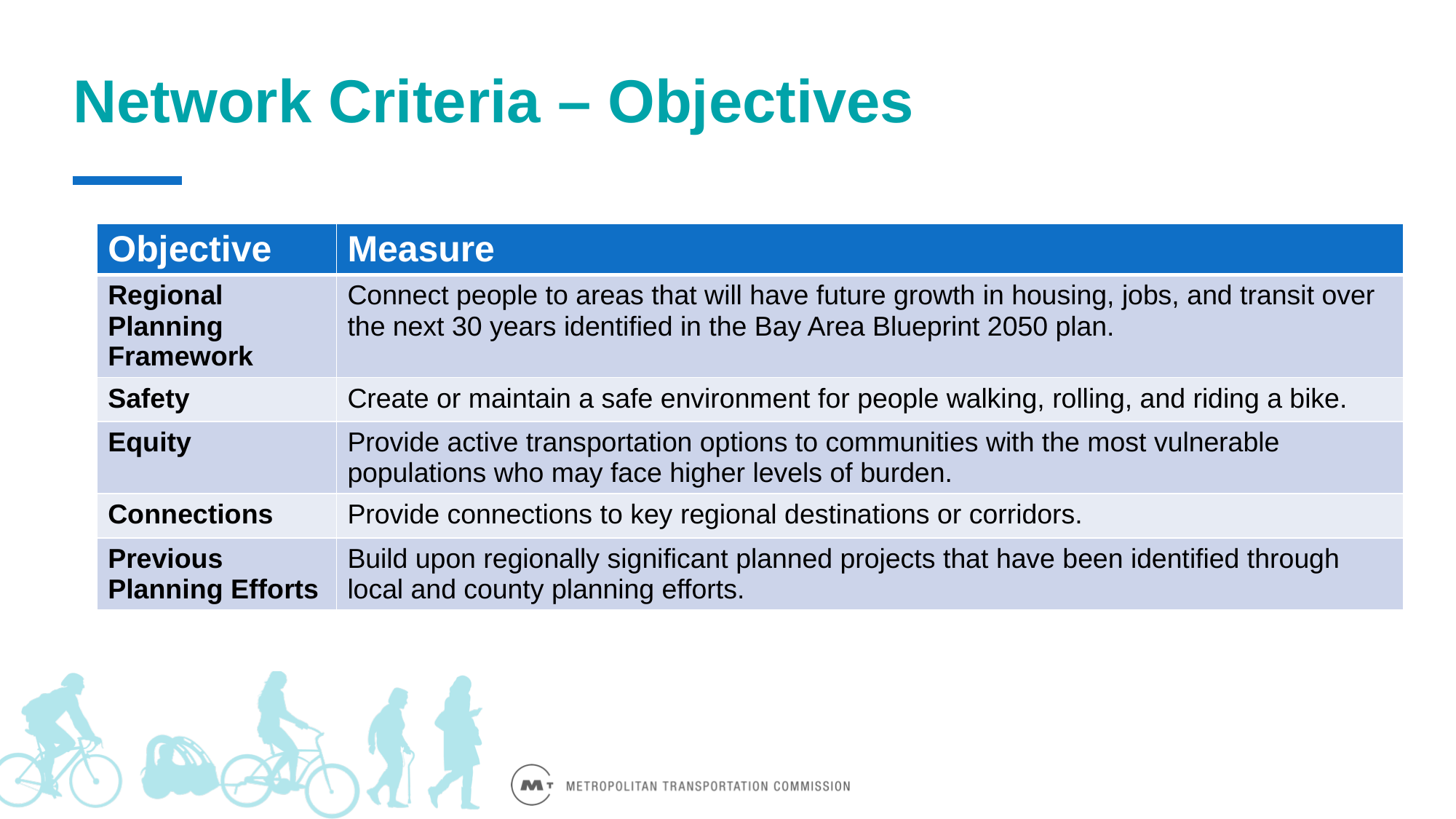

# Network Criteria – Objectives
| Objective | Measure |
| --- | --- |
| Regional Planning Framework | Connect people to areas that will have future growth in housing, jobs, and transit over the next 30 years identified in the Bay Area Blueprint 2050 plan. |
| Safety | Create or maintain a safe environment for people walking, rolling, and riding a bike. |
| Equity | Provide active transportation options to communities with the most vulnerable populations who may face higher levels of burden. |
| Connections | Provide connections to key regional destinations or corridors. |
| Previous Planning Efforts | Build upon regionally significant planned projects that have been identified through local and county planning efforts. |